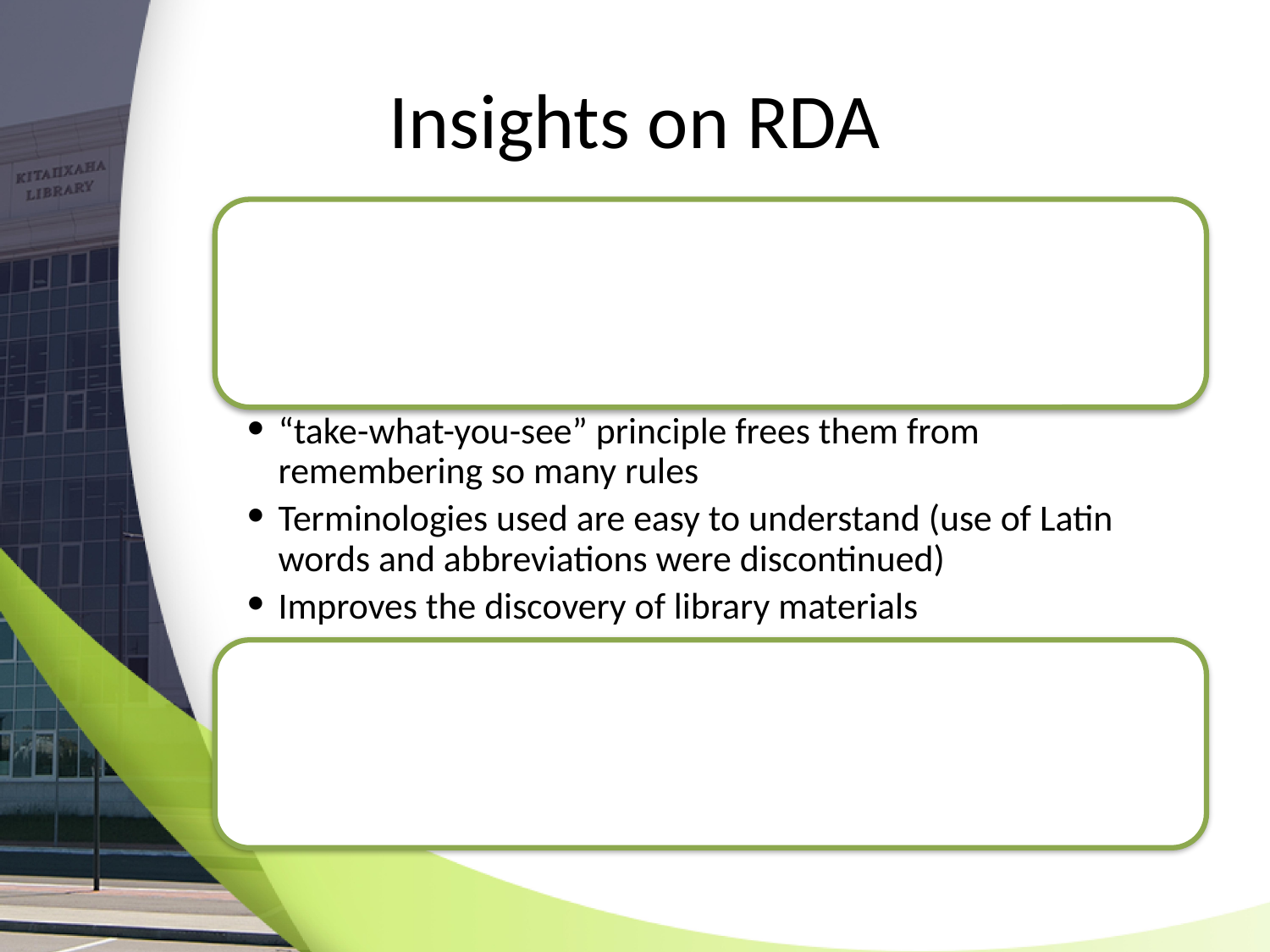

# Insights on RDA

RDA is preferred over AACR2

“take-what-you-see” principle frees them from remembering so many rules
Terminologies used are easy to understand (use of Latin words and abbreviations were discontinued)
Improves the discovery of library materials

Construction of authorized access points, particularly for expressions of works, remains to be a challenge